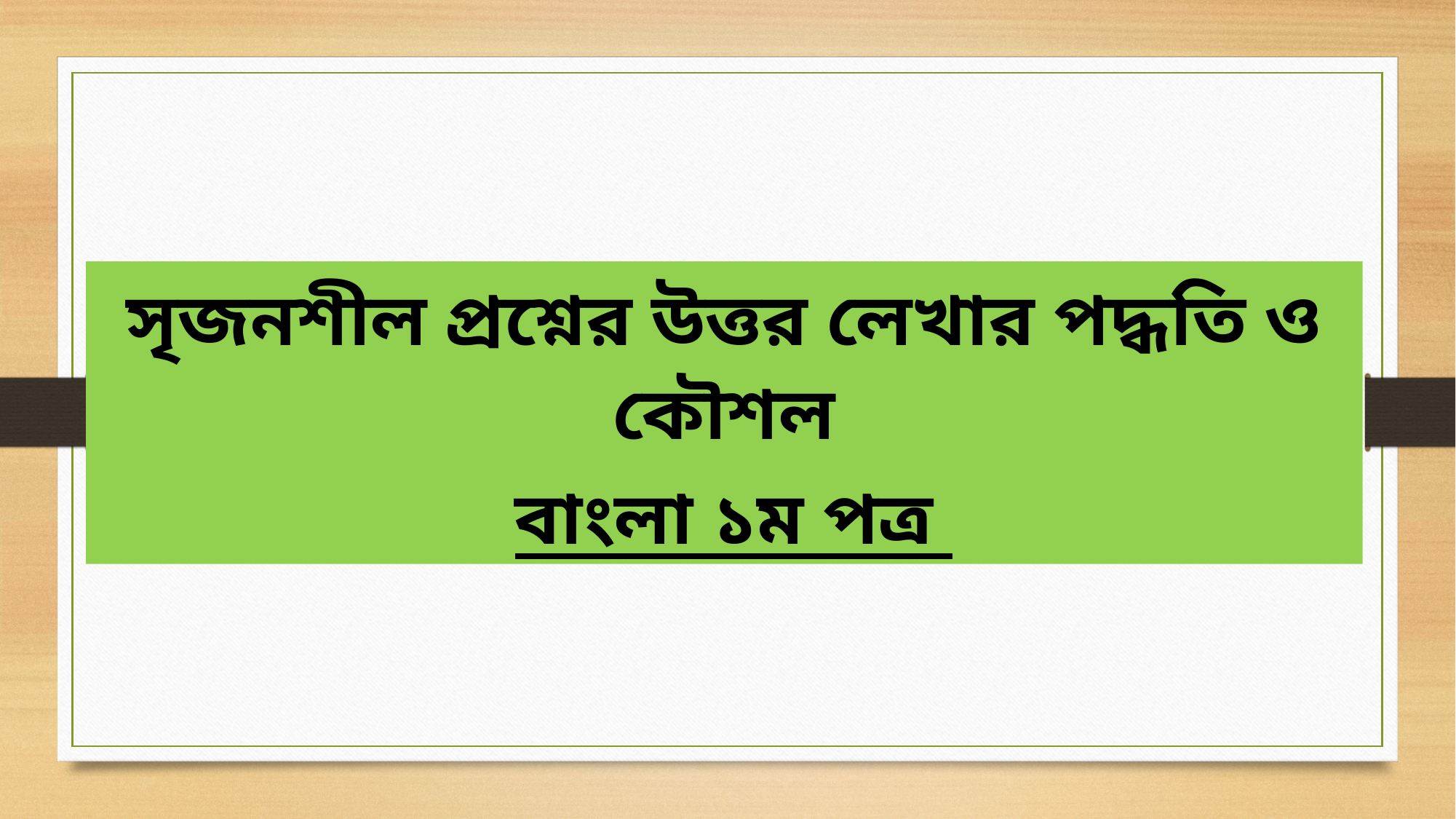

সৃজনশীল প্রশ্নের উত্তর লেখার পদ্ধতি ও কৌশল
 বাংলা ১ম পত্র